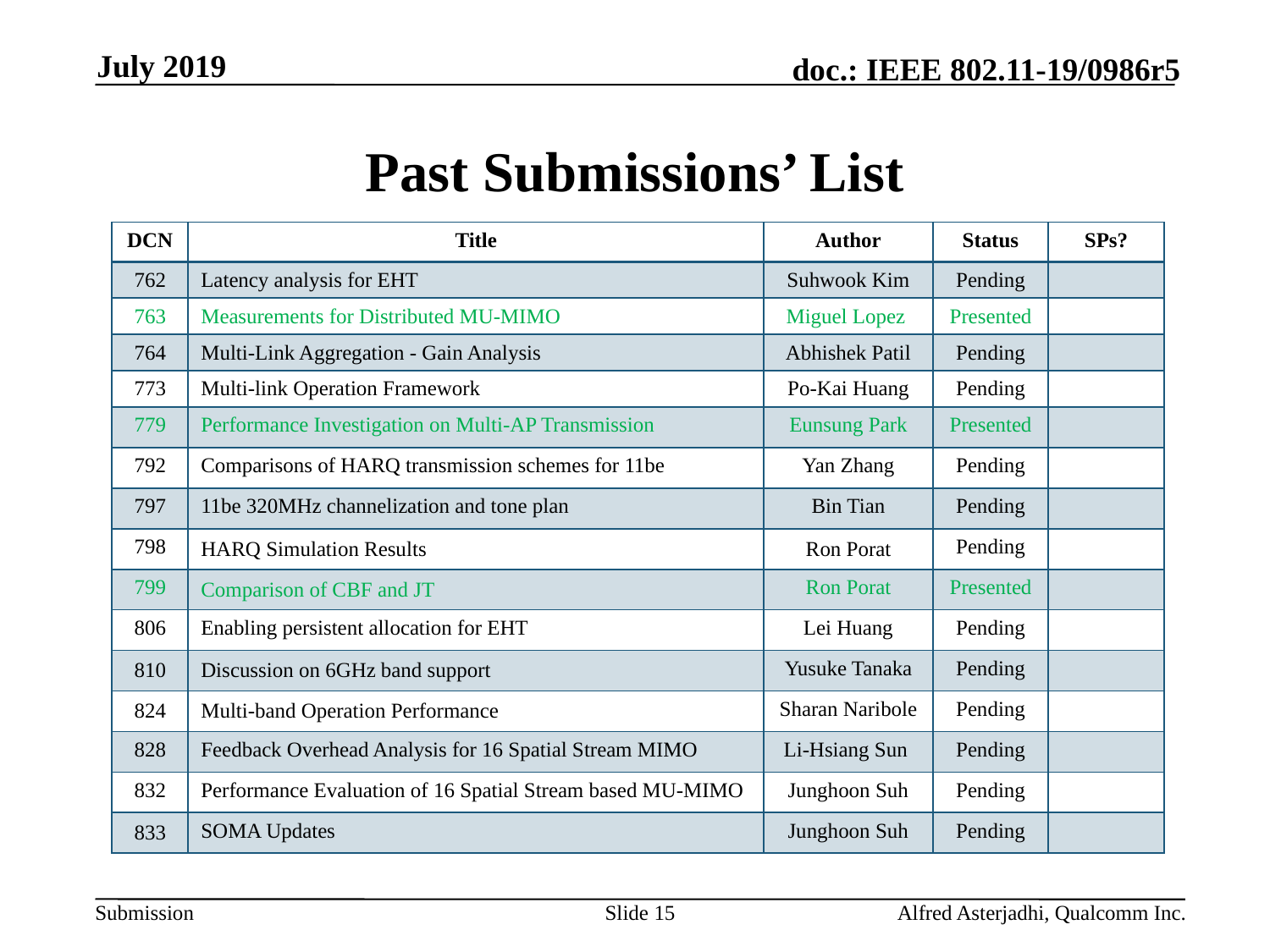

July 2019
# Past Submissions’ List
| DCN | Title | Author | Status | SPs? |
| --- | --- | --- | --- | --- |
| 762 | Latency analysis for EHT | Suhwook Kim | Pending |  |
| 763 | Measurements for Distributed MU-MIMO | Miguel Lopez | Presented |  |
| 764 | Multi-Link Aggregation - Gain Analysis | Abhishek Patil | Pending |  |
| 773 | Multi-link Operation Framework | Po-Kai Huang | Pending |  |
| 779 | Performance Investigation on Multi-AP Transmission | Eunsung Park | Presented |  |
| 792 | Comparisons of HARQ transmission schemes for 11be | Yan Zhang | Pending |  |
| 797 | 11be 320MHz channelization and tone plan | Bin Tian | Pending |  |
| 798 | HARQ Simulation Results | Ron Porat | Pending |  |
| 799 | Comparison of CBF and JT | Ron Porat | Presented |  |
| 806 | Enabling persistent allocation for EHT | Lei Huang | Pending |  |
| 810 | Discussion on 6GHz band support | Yusuke Tanaka | Pending |  |
| 824 | Multi-band Operation Performance | Sharan Naribole | Pending |  |
| 828 | Feedback Overhead Analysis for 16 Spatial Stream MIMO | Li-Hsiang Sun | Pending |  |
| 832 | Performance Evaluation of 16 Spatial Stream based MU-MIMO | Junghoon Suh | Pending |  |
| 833 | SOMA Updates | Junghoon Suh | Pending |  |
Slide 15
Alfred Asterjadhi, Qualcomm Inc.